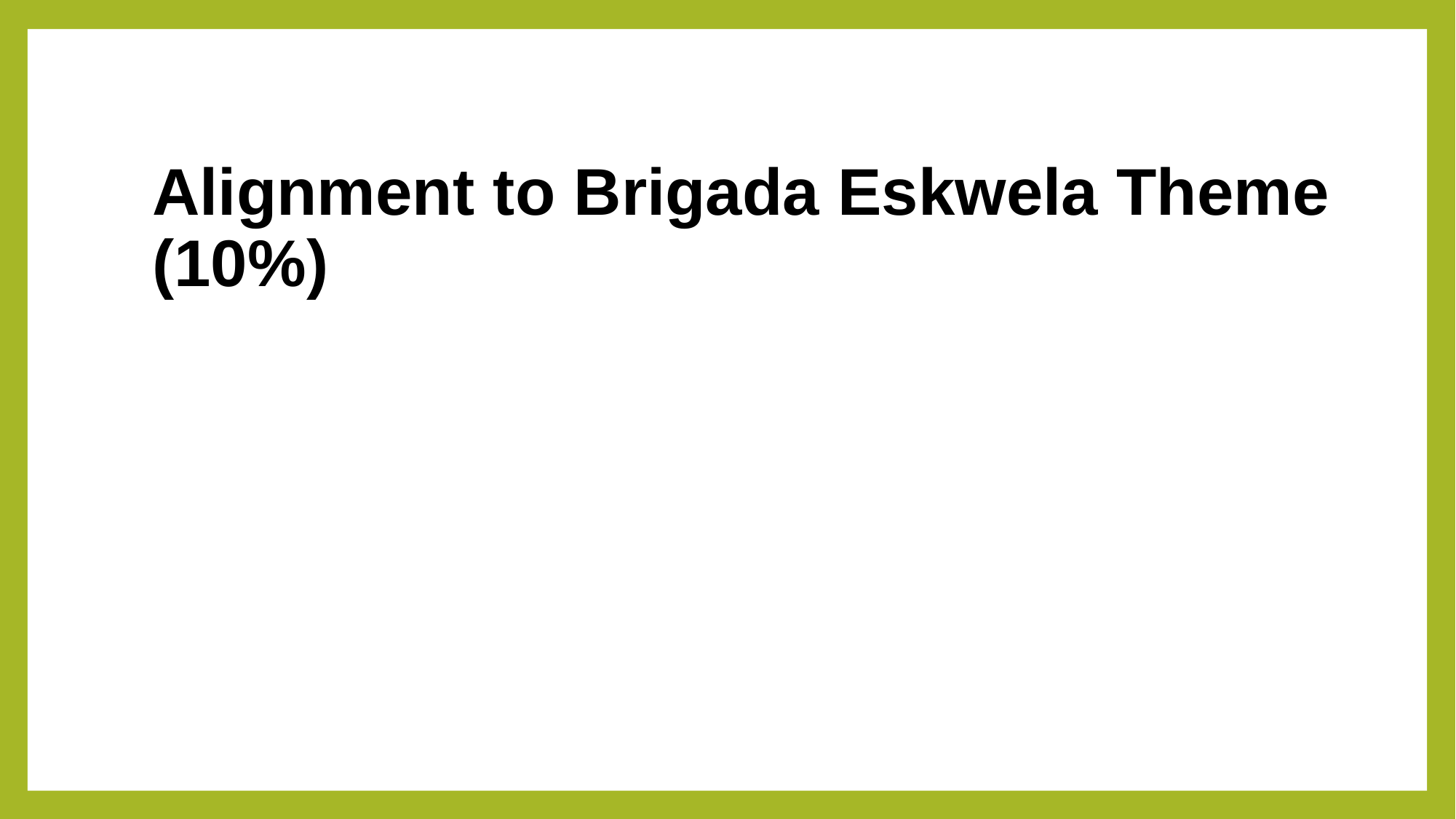

# Alignment to Brigada Eskwela Theme (10%)